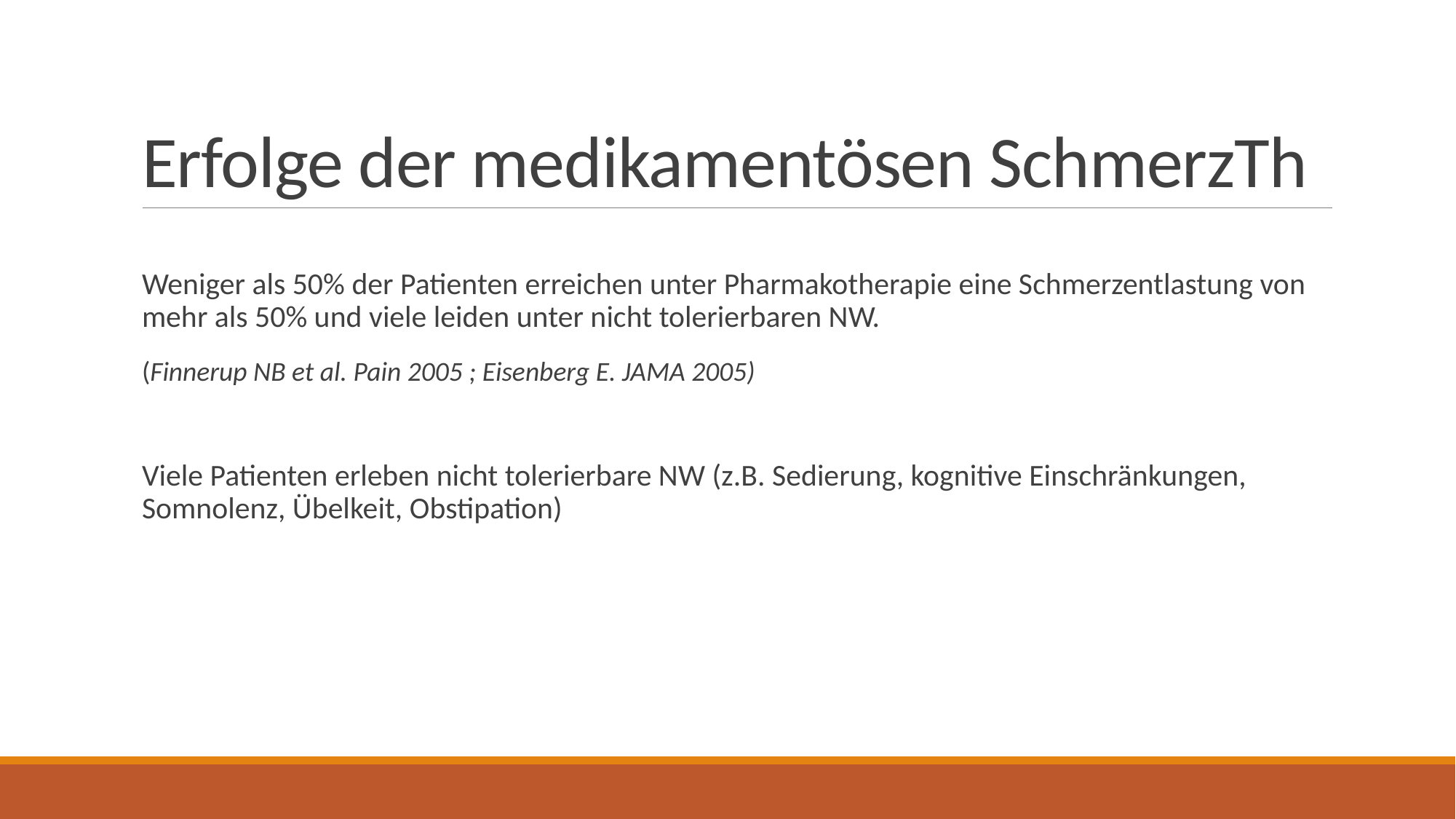

# Erfolge der medikamentösen SchmerzTh
Weniger als 50% der Patienten erreichen unter Pharmakotherapie eine Schmerzentlastung von mehr als 50% und viele leiden unter nicht tolerierbaren NW.
	(Finnerup NB et al. Pain 2005 ; Eisenberg E. JAMA 2005)

Viele Patienten erleben nicht tolerierbare NW (z.B. Sedierung, kognitive Einschränkungen, Somnolenz, Übelkeit, Obstipation)